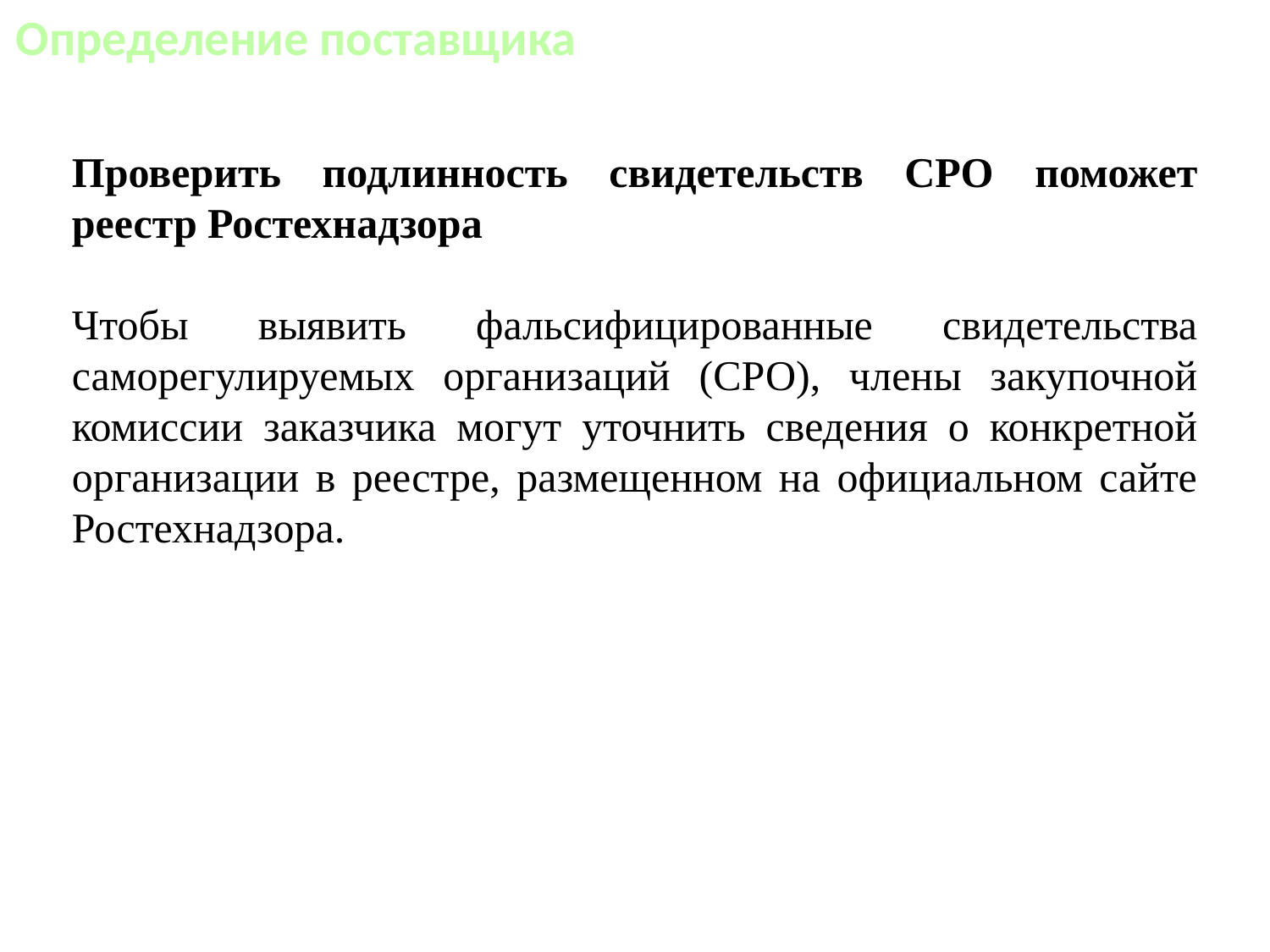

Определение поставщика
Проверить подлинность свидетельств СРО поможет реестр Ростехнадзора
Чтобы выявить фальсифицированные свидетельства саморегулируемых организаций (СРО), члены закупочной комиссии заказчика могут уточнить сведения о конкретной организации в реестре, размещенном на официальном сайте Ростехнадзора.